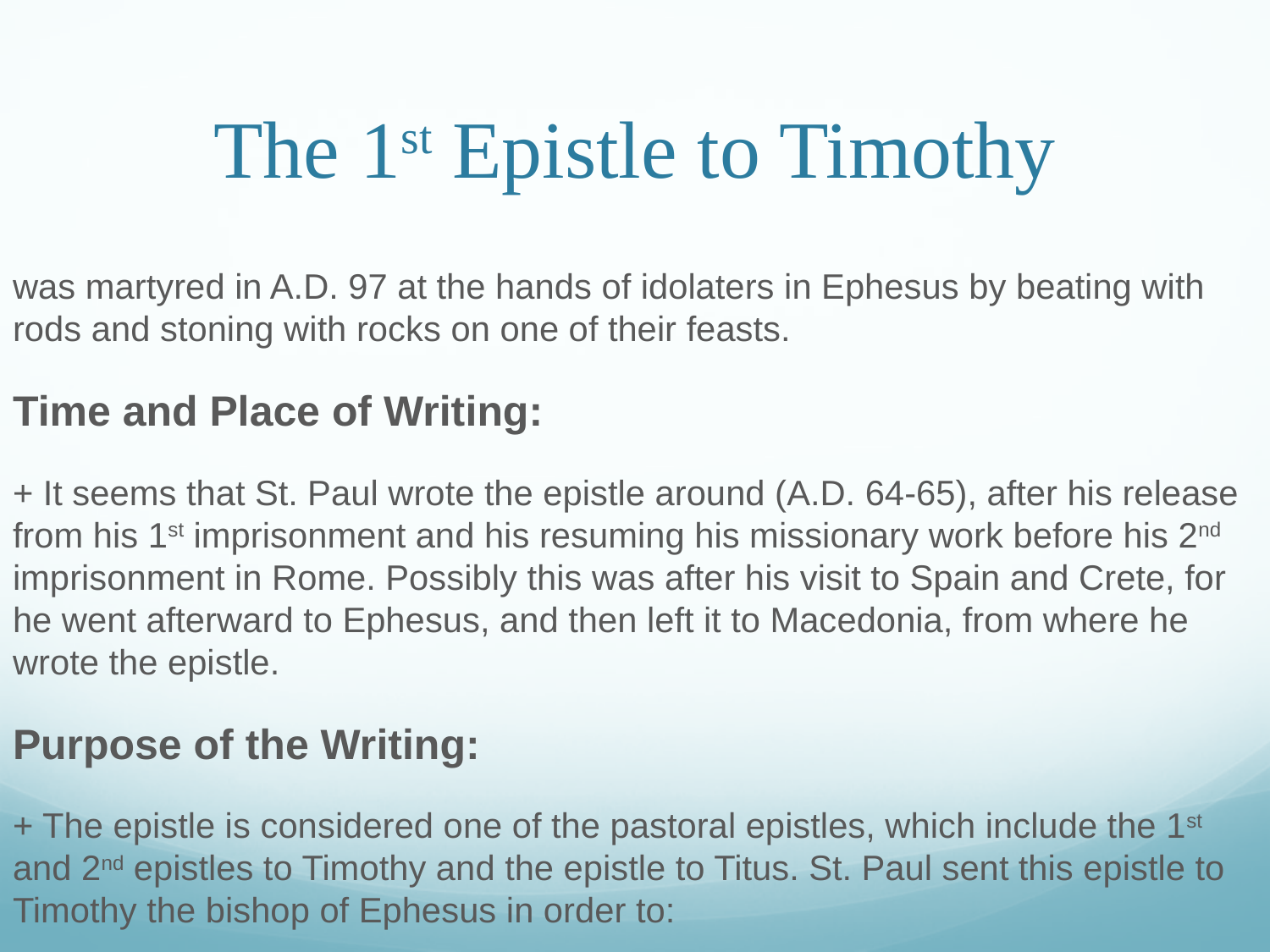

# The 1st Epistle to Timothy
was martyred in A.D. 97 at the hands of idolaters in Ephesus by beating with rods and stoning with rocks on one of their feasts.
Time and Place of Writing:
+ It seems that St. Paul wrote the epistle around (A.D. 64-65), after his release from his 1st imprisonment and his resuming his missionary work before his 2nd imprisonment in Rome. Possibly this was after his visit to Spain and Crete, for he went afterward to Ephesus, and then left it to Macedonia, from where he wrote the epistle.
Purpose of the Writing:
+ The epistle is considered one of the pastoral epistles, which include the 1st and 2nd epistles to Timothy and the epistle to Titus. St. Paul sent this epistle to Timothy the bishop of Ephesus in order to: